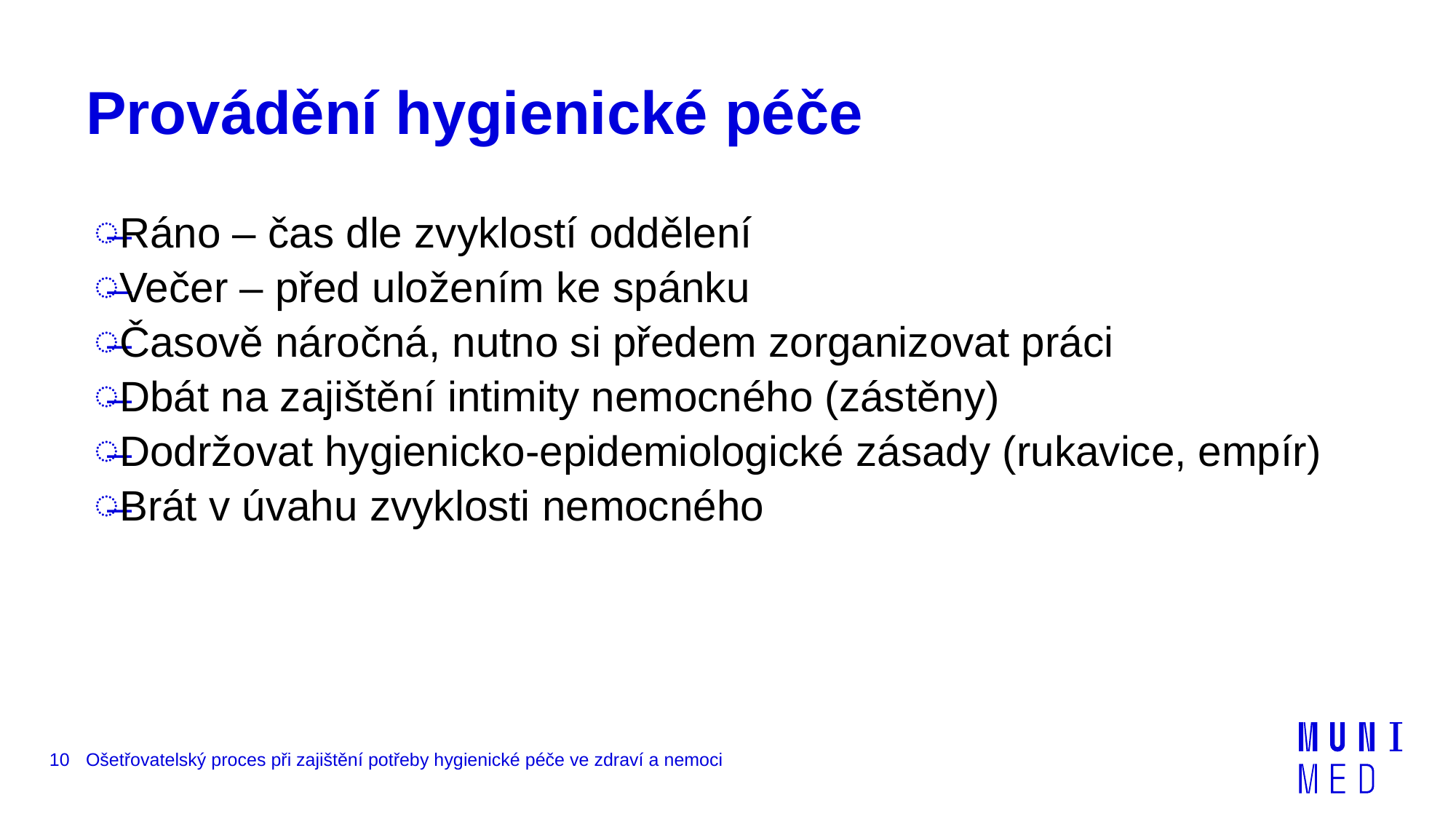

# Provádění hygienické péče
Ráno – čas dle zvyklostí oddělení
Večer – před uložením ke spánku
Časově náročná, nutno si předem zorganizovat práci
Dbát na zajištění intimity nemocného (zástěny)
Dodržovat hygienicko-epidemiologické zásady (rukavice, empír)
Brát v úvahu zvyklosti nemocného

10
Ošetřovatelský proces při zajištění potřeby hygienické péče ve zdraví a nemoci